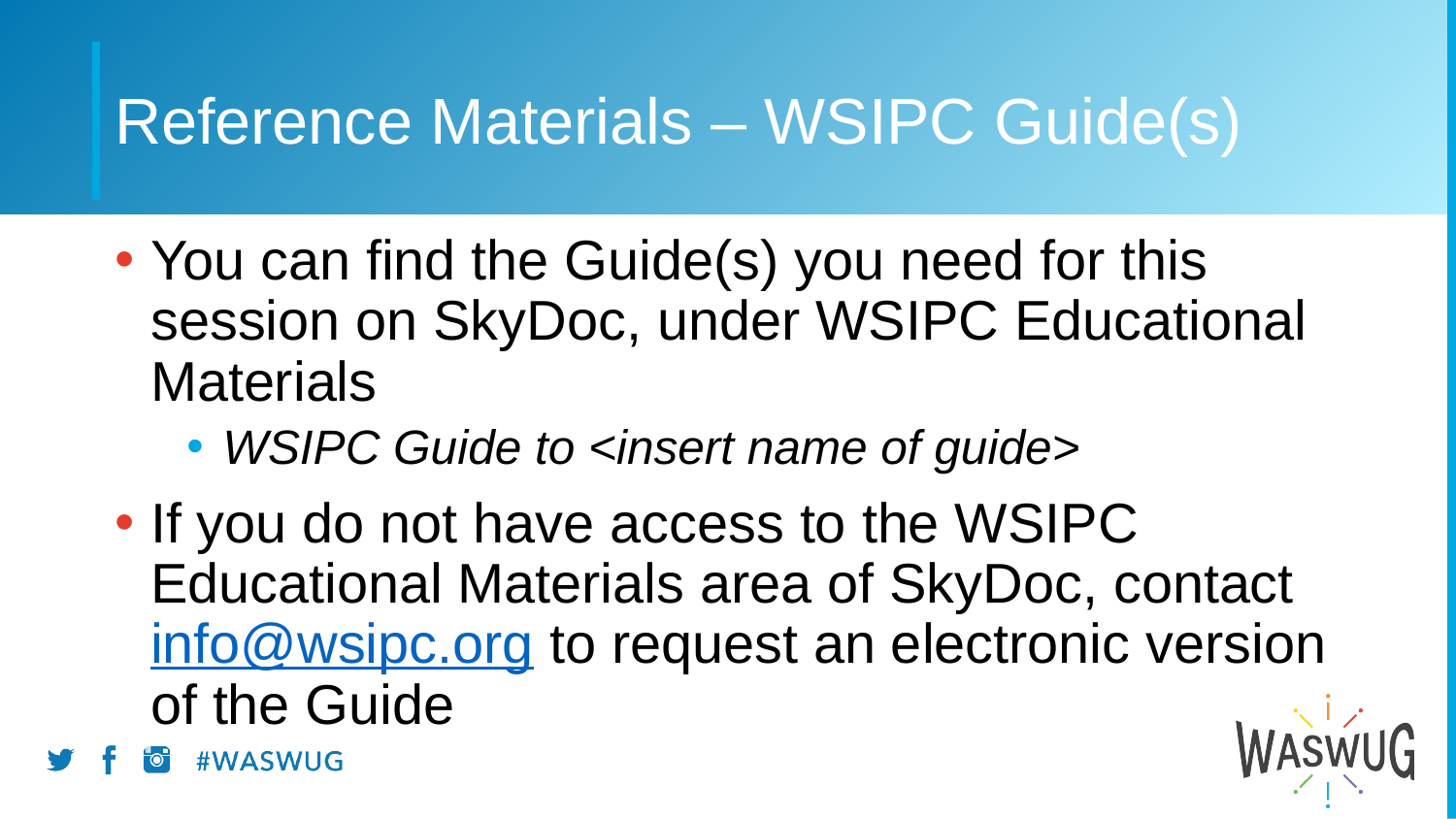

# Reference Materials – WSIPC Guide(s)
You can find the Guide(s) you need for this session on SkyDoc, under WSIPC Educational Materials
WSIPC Guide to <insert name of guide>
If you do not have access to the WSIPC Educational Materials area of SkyDoc, contact info@wsipc.org to request an electronic version of the Guide